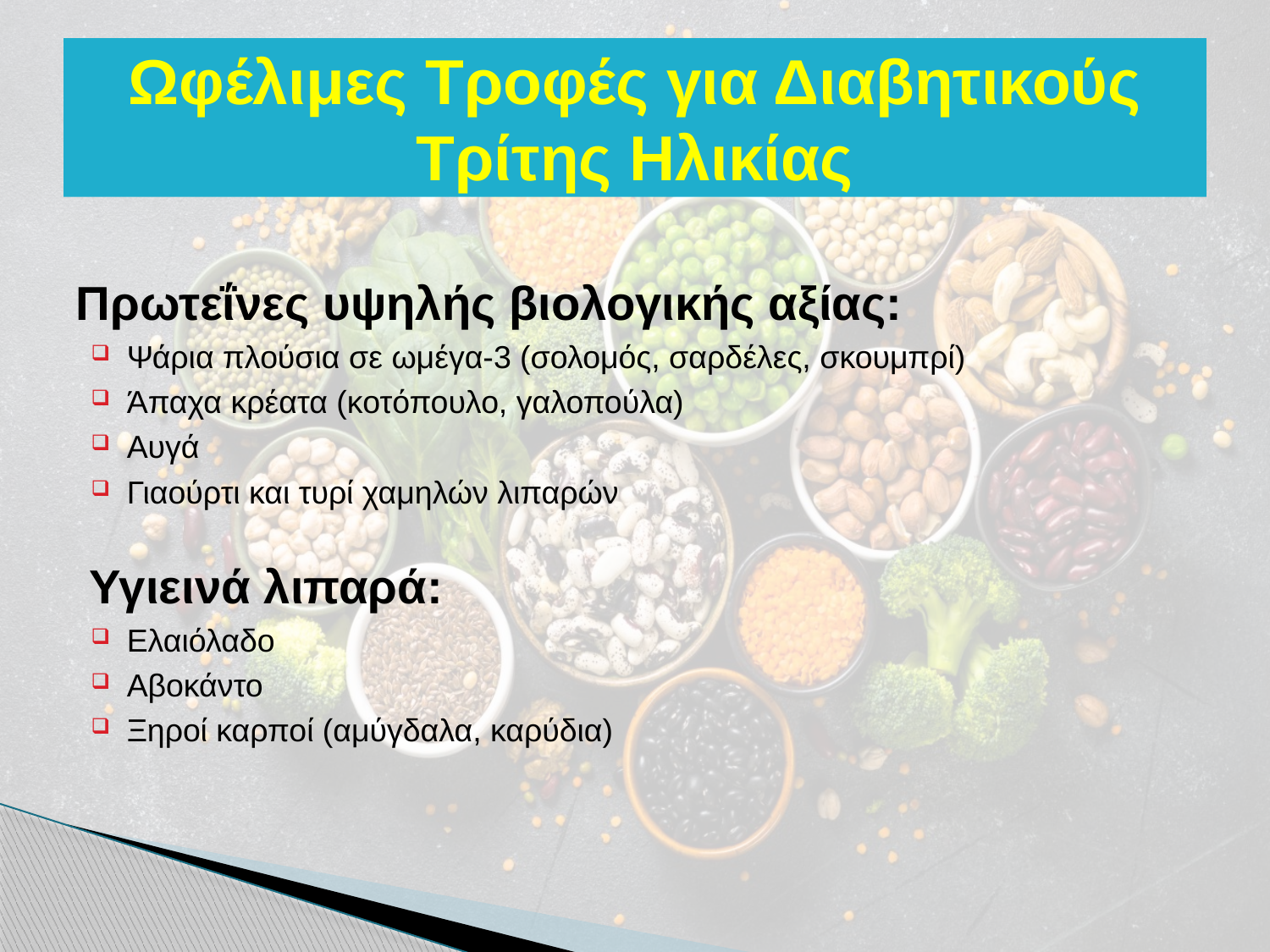

# Ωφέλιμες Τροφές για Διαβητικούς Τρίτης Ηλικίας
Πρωτεΐνες υψηλής βιολογικής αξίας:
Ψάρια πλούσια σε ωμέγα-3 (σολομός, σαρδέλες, σκουμπρί)
Άπαχα κρέατα (κοτόπουλο, γαλοπούλα)
Αυγά
Γιαούρτι και τυρί χαμηλών λιπαρών

 Υγιεινά λιπαρά:
Ελαιόλαδο
Αβοκάντο
Ξηροί καρποί (αμύγδαλα, καρύδια)